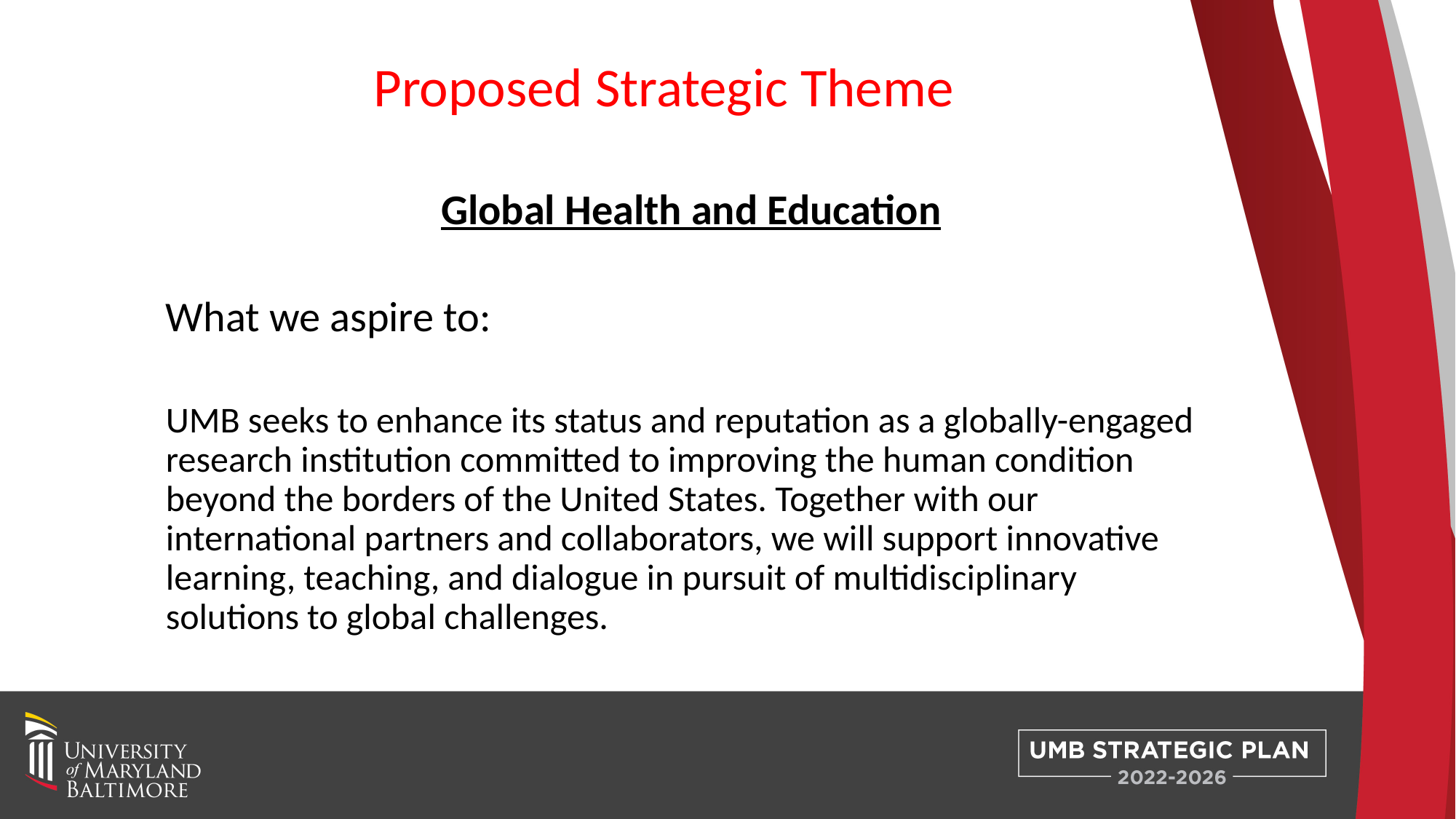

# Proposed Strategic Theme

Global Health and Education

What we aspire to:

UMB seeks to enhance its status and reputation as a globally-engaged research institution committed to improving the human condition beyond the borders of the United States. Together with our international partners and collaborators, we will support innovative learning, teaching, and dialogue in pursuit of multidisciplinary solutions to global challenges.